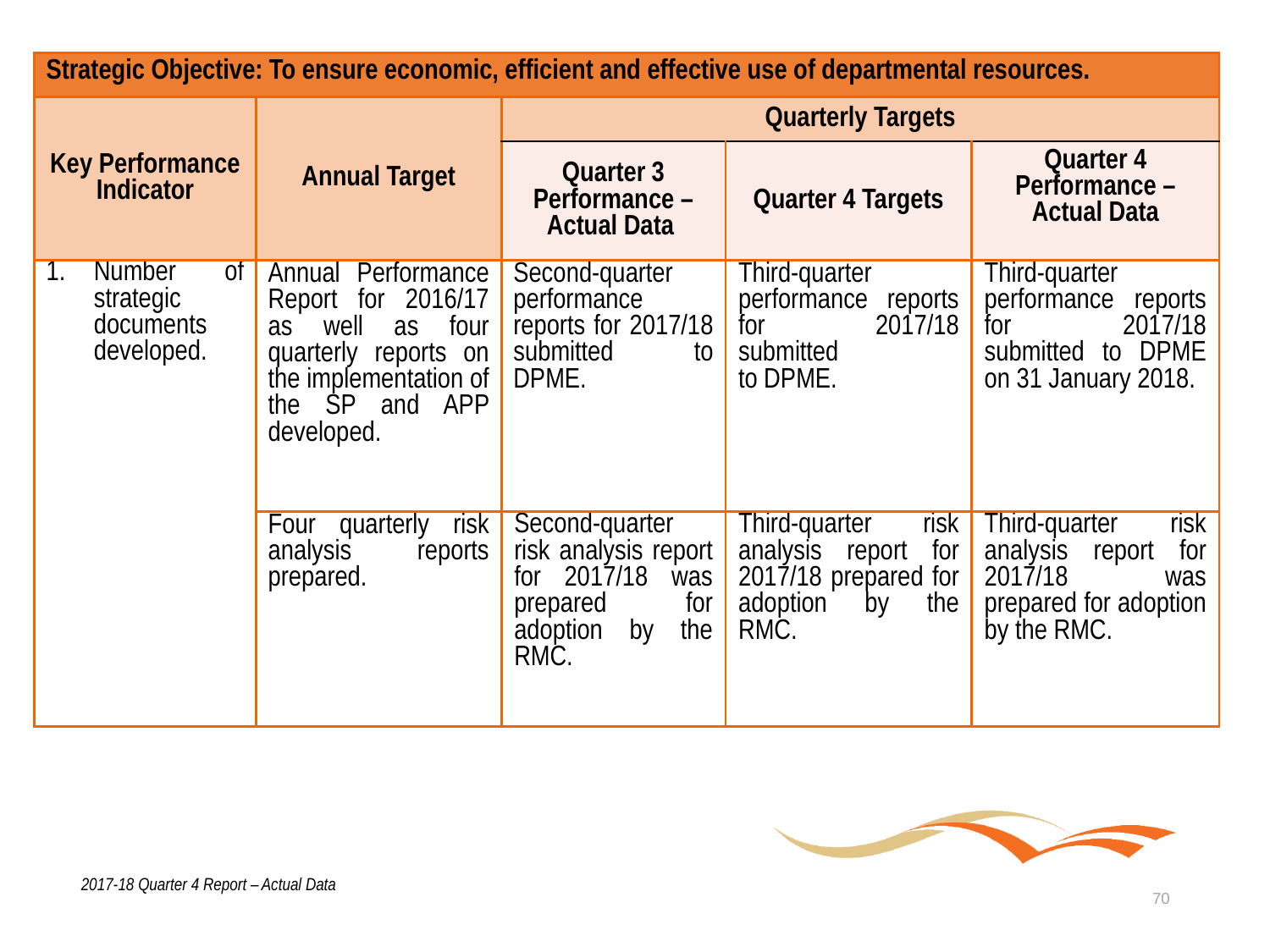

| Strategic Objective: To ensure economic, efficient and effective use of departmental resources. |  |  |  |  |
| --- | --- | --- | --- | --- |
| Key Performance Indicator | Annual Target | Quarterly Targets |  |  |
|  |  | Quarter 3 Performance – Actual Data | Quarter 4 Targets | Quarter 4 Performance – Actual Data |
| Number of strategic documents developed. | Annual Performance Report for 2016/17 as well as four quarterly reports on the implementation of the SP and APP developed. | Second-quarter performance reports for 2017/18 submitted to DPME. | Third-quarter performance reports for 2017/18 submitted to DPME. | Third-quarter performance reports for 2017/18 submitted to DPME on 31 January 2018. |
|  | Four quarterly risk analysis reports prepared. | Second-quarter risk analysis report for 2017/18 was prepared for adoption by the RMC. | Third-quarter risk analysis report for 2017/18 prepared for adoption by the RMC. | Third-quarter risk analysis report for 2017/18 was prepared for adoption by the RMC. |
2017-18 Quarter 4 Report – Actual Data
70